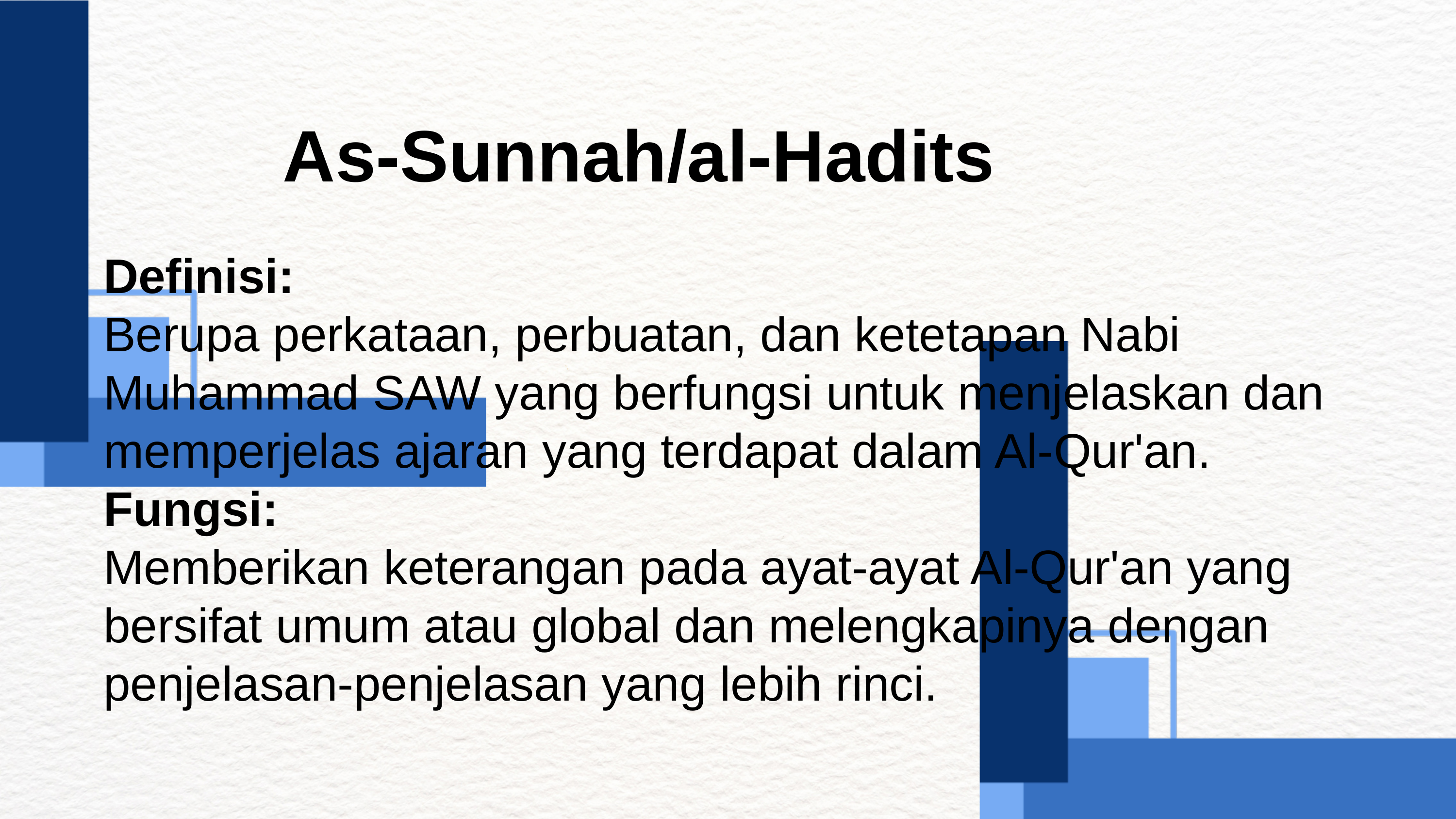

As-Sunnah/al-Hadits
Definisi:
Berupa perkataan, perbuatan, dan ketetapan Nabi Muhammad SAW yang berfungsi untuk menjelaskan dan memperjelas ajaran yang terdapat dalam Al-Qur'an.
Fungsi:
Memberikan keterangan pada ayat-ayat Al-Qur'an yang bersifat umum atau global dan melengkapinya dengan penjelasan-penjelasan yang lebih rinci.